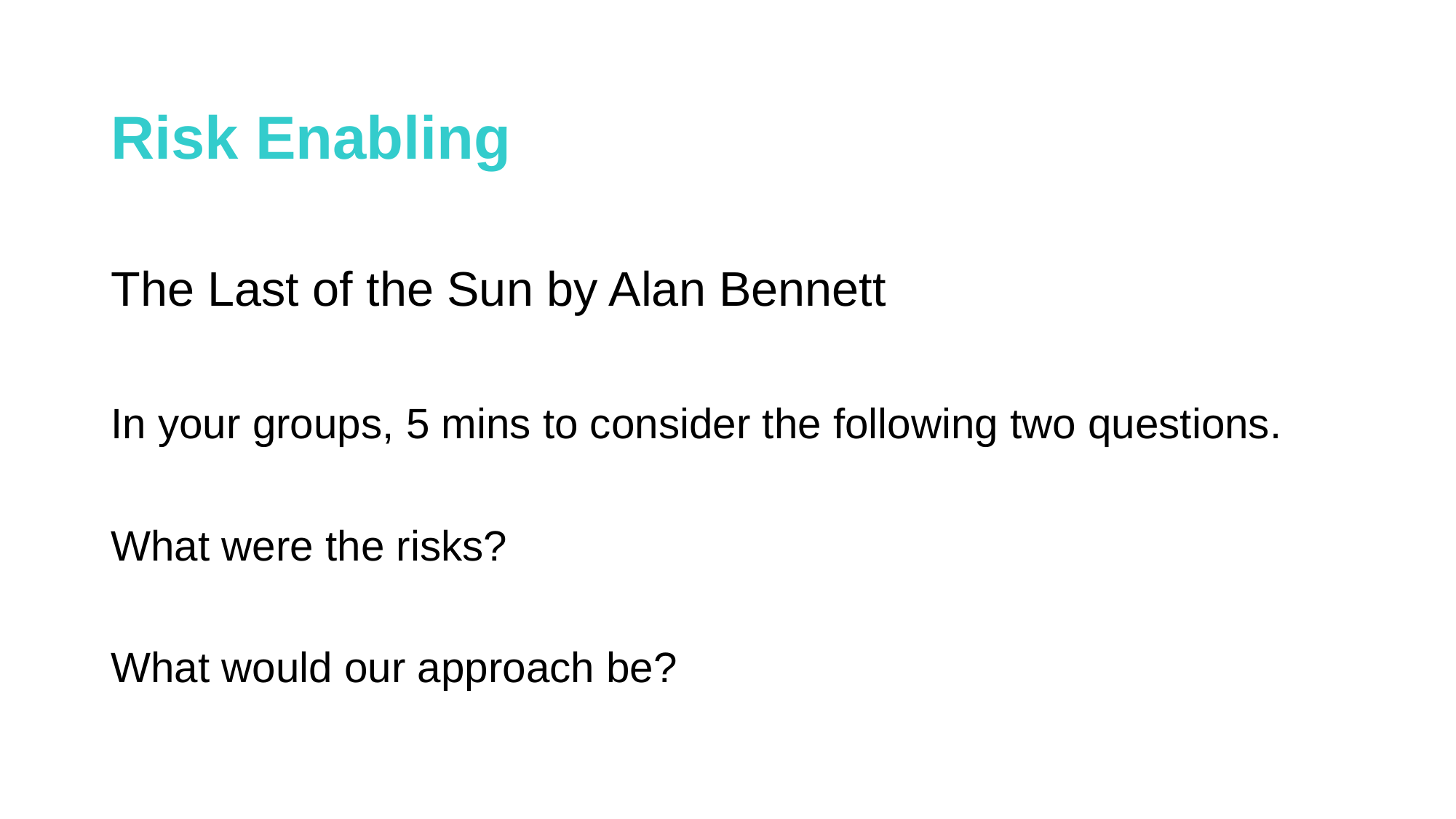

Risk Enabling

# The Last of the Sun by Alan Bennett
In your groups, 5 mins to consider the following two questions.

What were the risks?

What would our approach be?